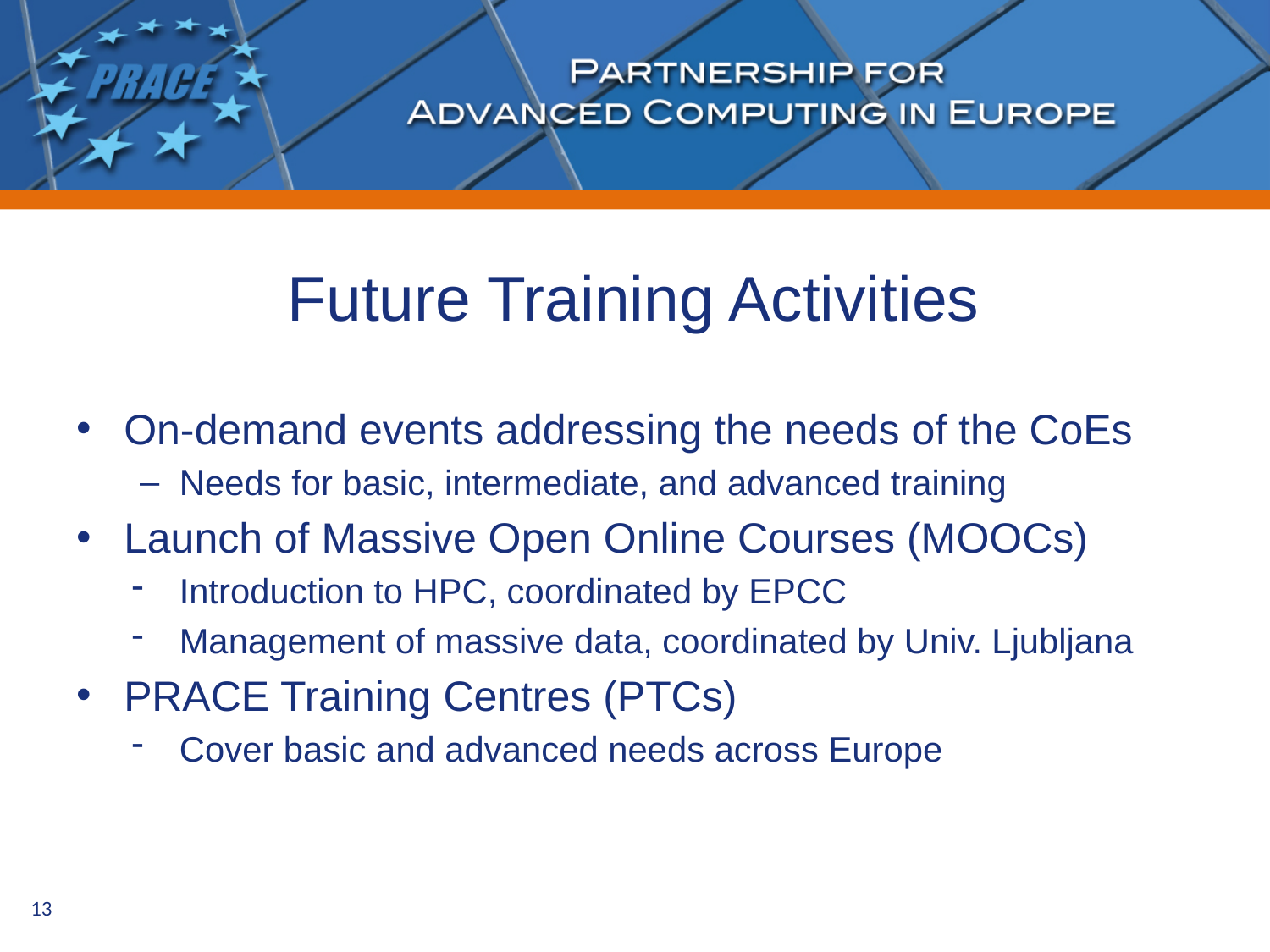

# Future Training Activities
On-demand events addressing the needs of the CoEs
Needs for basic, intermediate, and advanced training
Launch of Massive Open Online Courses (MOOCs)
Introduction to HPC, coordinated by EPCC
Management of massive data, coordinated by Univ. Ljubljana
PRACE Training Centres (PTCs)
Cover basic and advanced needs across Europe

13